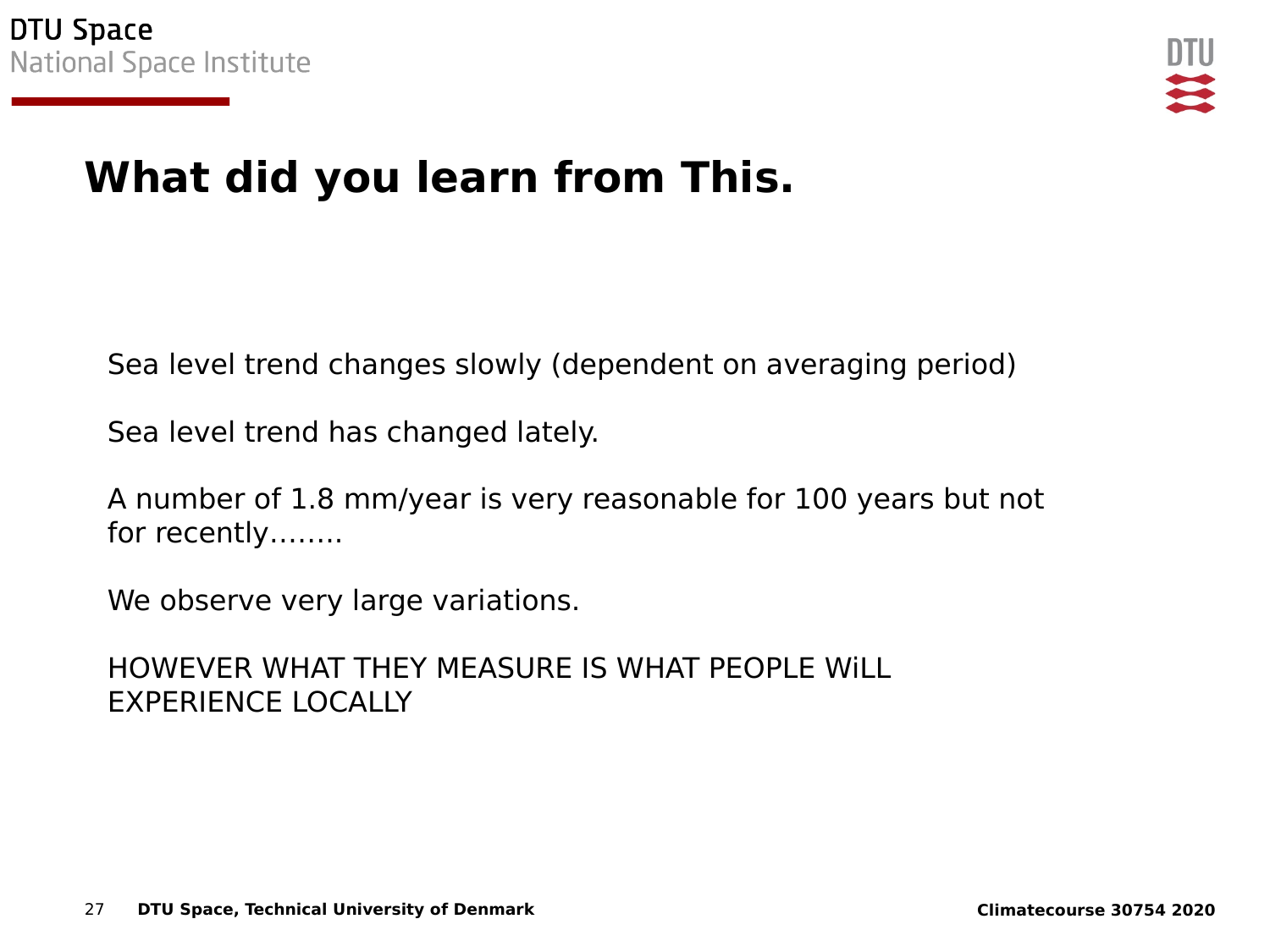

# What did you learn from This.

Sea level trend changes slowly (dependent on averaging period)

Sea level trend has changed lately.

A number of 1.8 mm/year is very reasonable for 100 years but not for recently……..

We observe very large variations.

HOWEVER WHAT THEY MEASURE IS WHAT PEOPLE WiLL EXPERIENCE LOCALLY